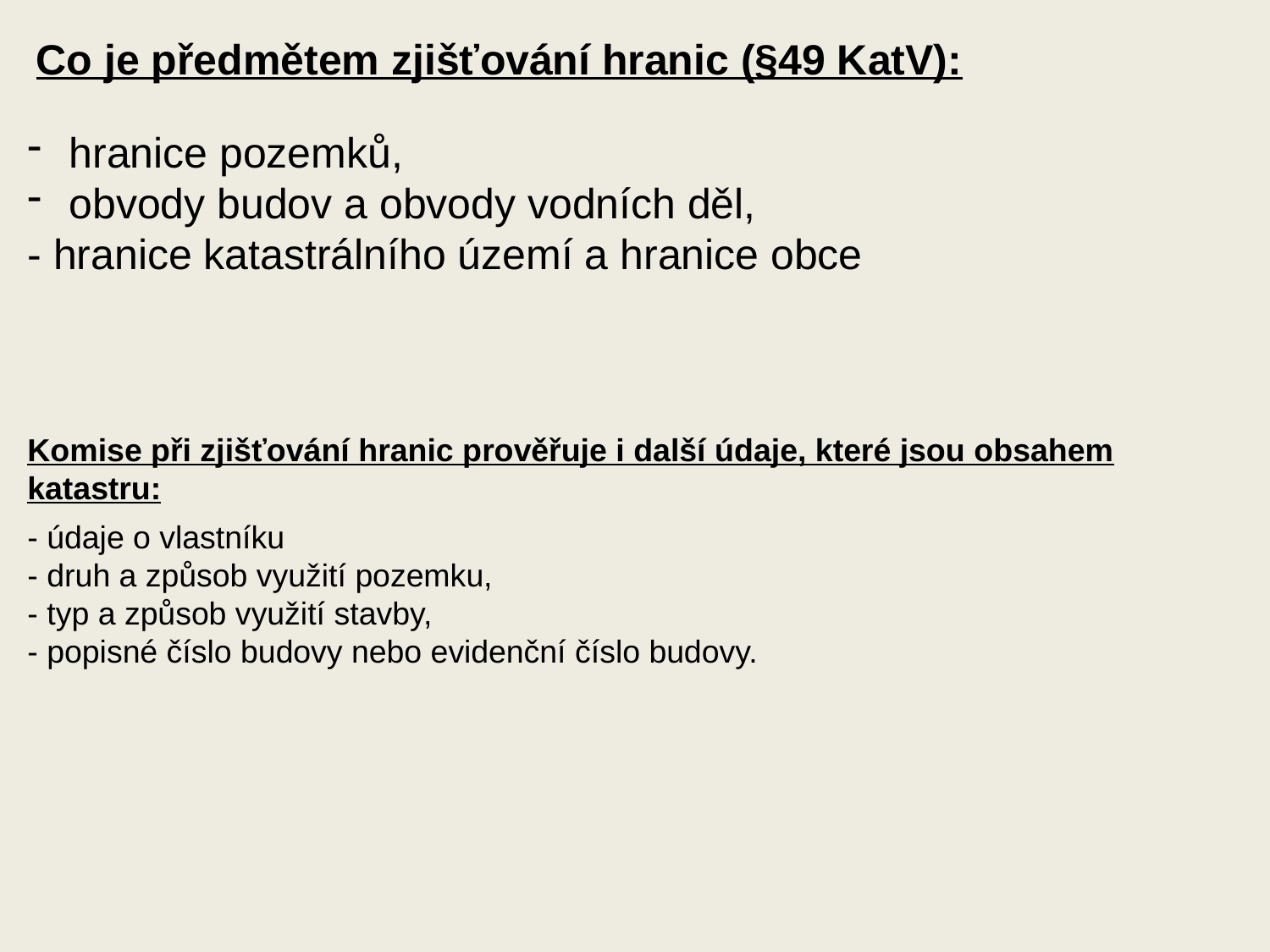

Co je předmětem zjišťování hranic (§49 KatV):

 hranice pozemků,
 obvody budov a obvody vodních děl,
- hranice katastrálního území a hranice obce

Komise při zjišťování hranic prověřuje i další údaje, které jsou obsahem katastru:

- údaje o vlastníku
- druh a způsob využití pozemku,
- typ a způsob využití stavby,
- popisné číslo budovy nebo evidenční číslo budovy.